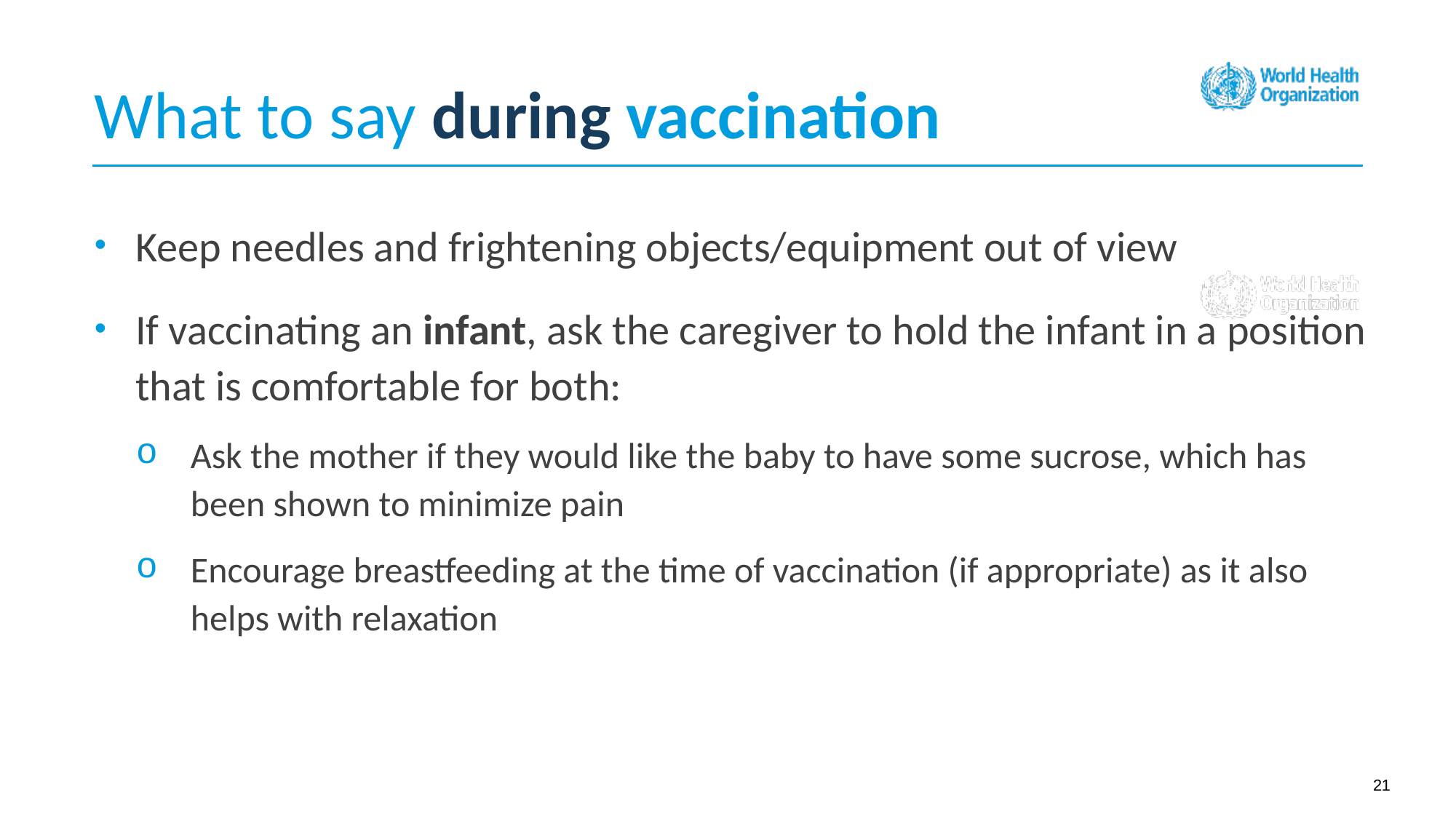

What to say during vaccination
Keep needles and frightening objects/equipment out of view
If vaccinating an infant, ask the caregiver to hold the infant in a position that is comfortable for both:
Ask the mother if they would like the baby to have some sucrose, which has been shown to minimize pain
Encourage breastfeeding at the time of vaccination (if appropriate) as it also helps with relaxation